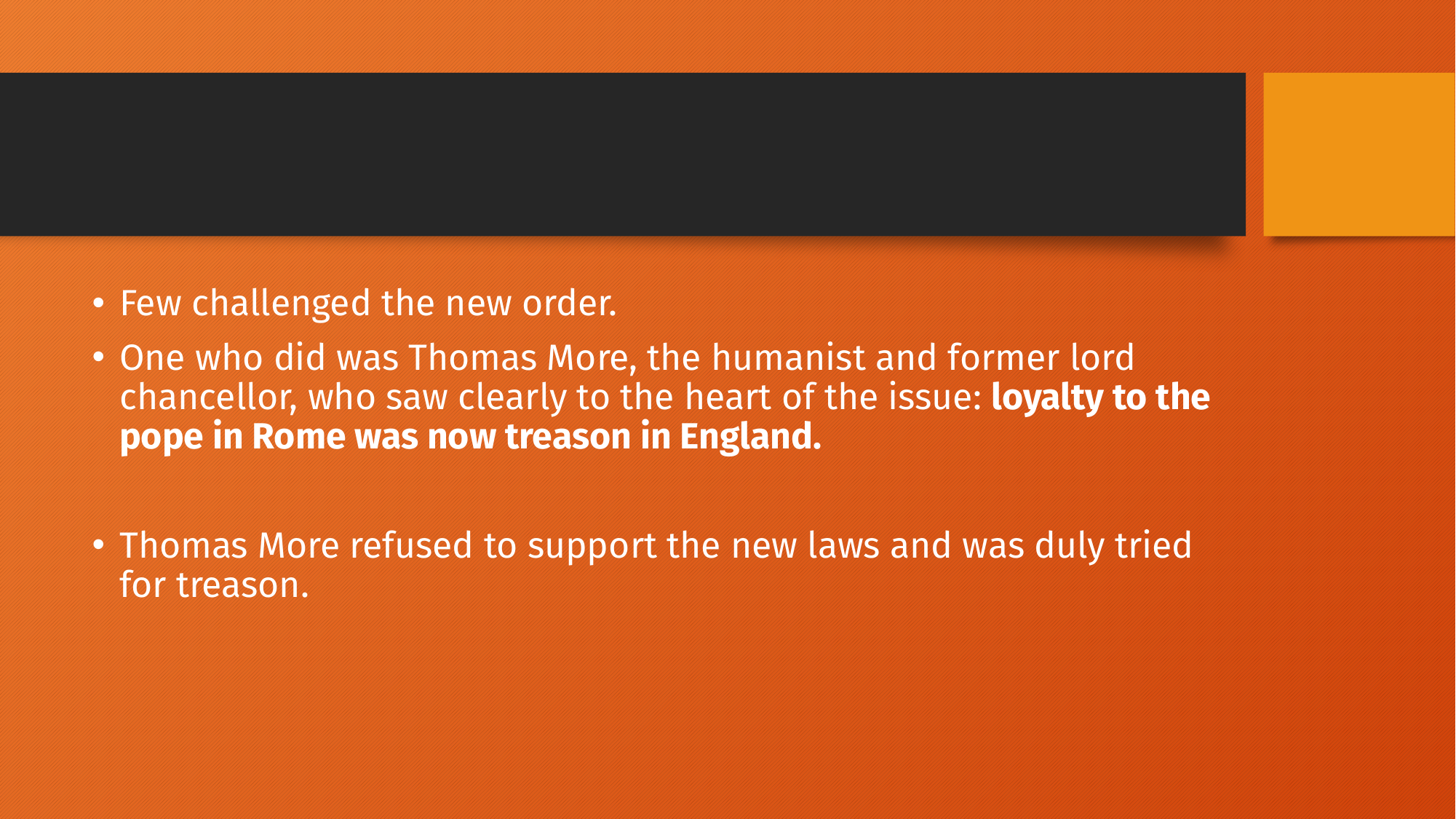

#
Few challenged the new order.
One who did was Thomas More, the humanist and former lord chancellor, who saw clearly to the heart of the issue: loyalty to the pope in Rome was now treason in England.

Thomas More refused to support the new laws and was duly tried for treason.